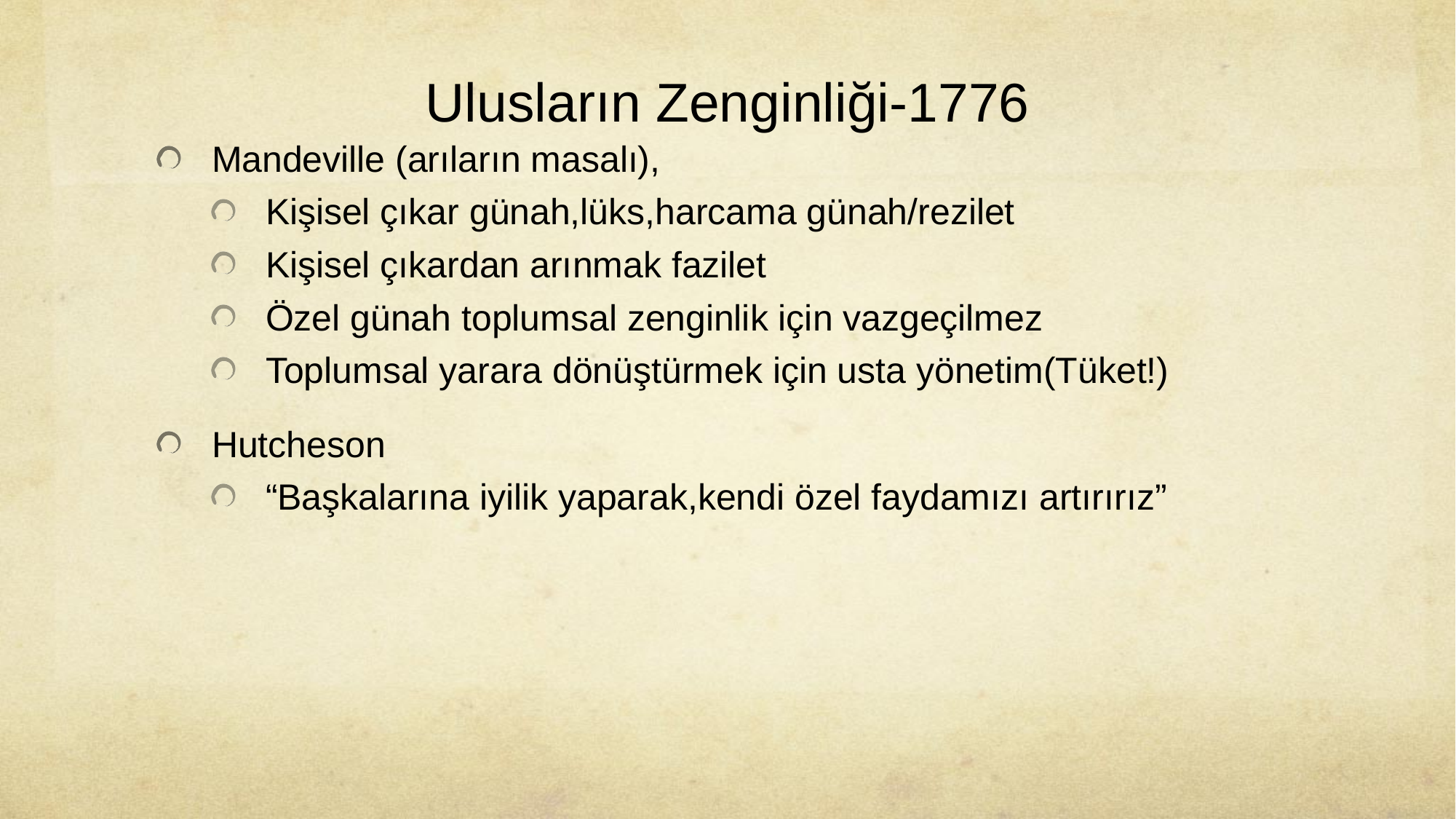

# Ulusların Zenginliği-1776
Mandeville (arıların masalı),
Kişisel çıkar günah,lüks,harcama günah/rezilet
Kişisel çıkardan arınmak fazilet
Özel günah toplumsal zenginlik için vazgeçilmez
Toplumsal yarara dönüştürmek için usta yönetim(Tüket!)
Hutcheson
“Başkalarına iyilik yaparak,kendi özel faydamızı artırırız”